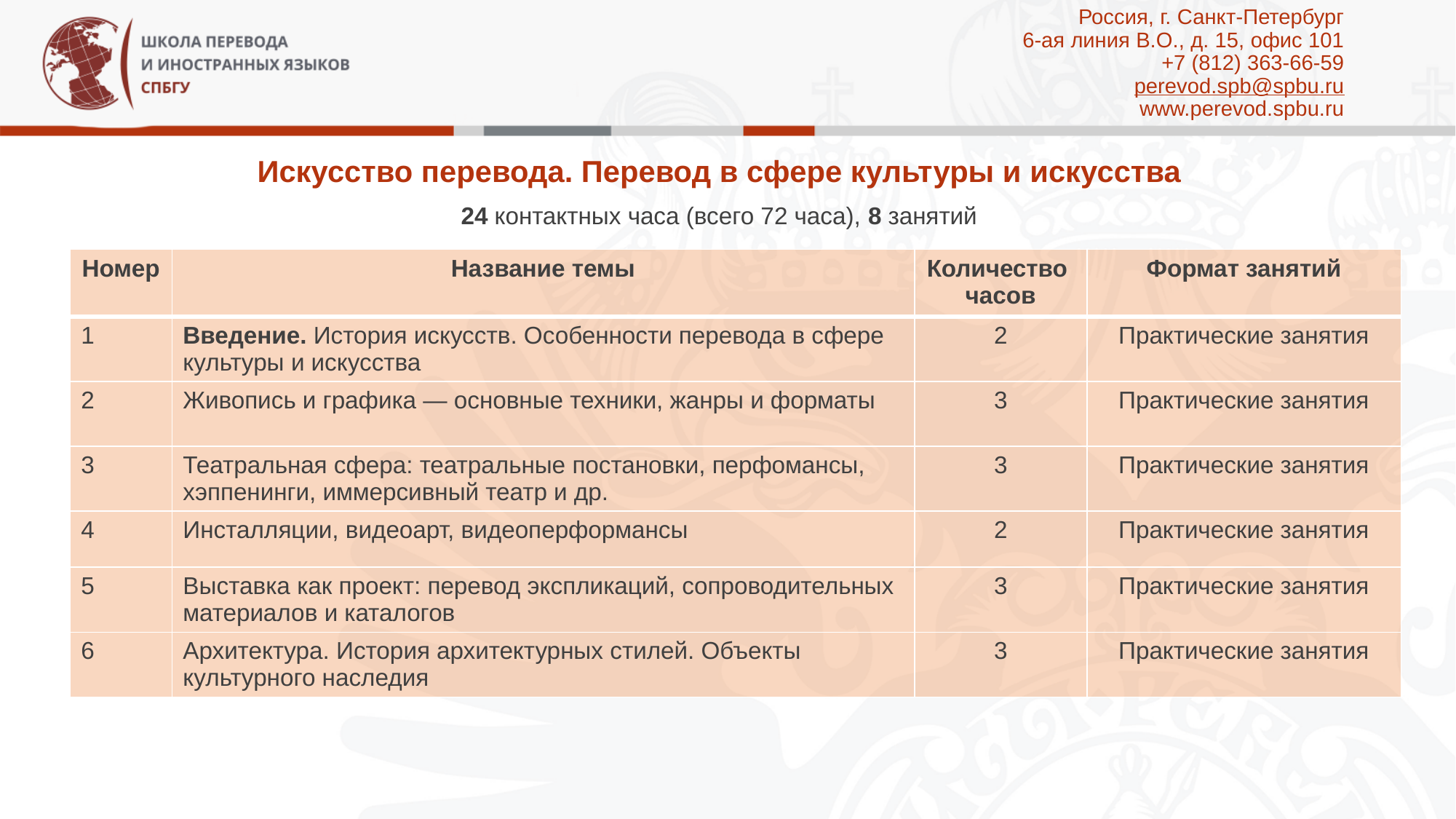

# Россия, г. Санкт-Петербург 6-ая линия В.О., д. 15, офис 101 +7 (812) 363-66-59 perevod.spb@spbu.ru www.perevod.spbu.ru
Искусство перевода. Перевод в сфере культуры и искусства
24 контактных часа (всего 72 часа), 8 занятий
| Номер | Название темы | Количество часов | Формат занятий |
| --- | --- | --- | --- |
| 1 | Введение. История искусств. Особенности перевода в сфере культуры и искусства | 2 | Практические занятия |
| 2 | Живопись и графика — основные техники, жанры и форматы | 3 | Практические занятия |
| 3 | Театральная сфера: театральные постановки, перфомансы, хэппенинги, иммерсивный театр и др. | 3 | Практические занятия |
| 4 | Инсталляции, видеоарт, видеоперформансы | 2 | Практические занятия |
| 5 | Выставка как проект: перевод экспликаций, сопроводительных материалов и каталогов | 3 | Практические занятия |
| 6 | Архитектура. История архитектурных стилей. Объекты культурного наследия | 3 | Практические занятия |